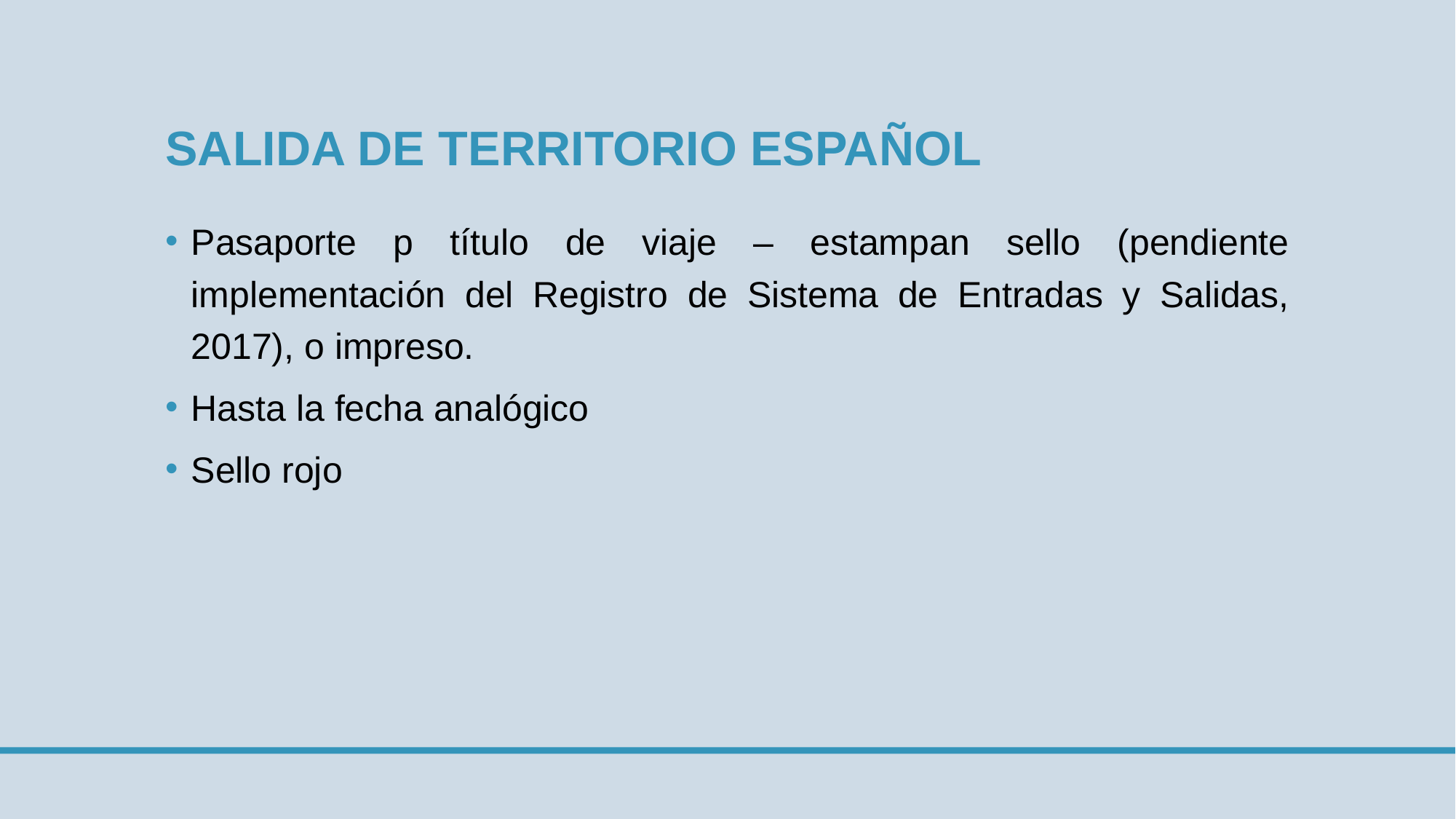

# Salida de territorio español
Pasaporte p título de viaje – estampan sello (pendiente implementación del Registro de Sistema de Entradas y Salidas, 2017), o impreso.
Hasta la fecha analógico
Sello rojo